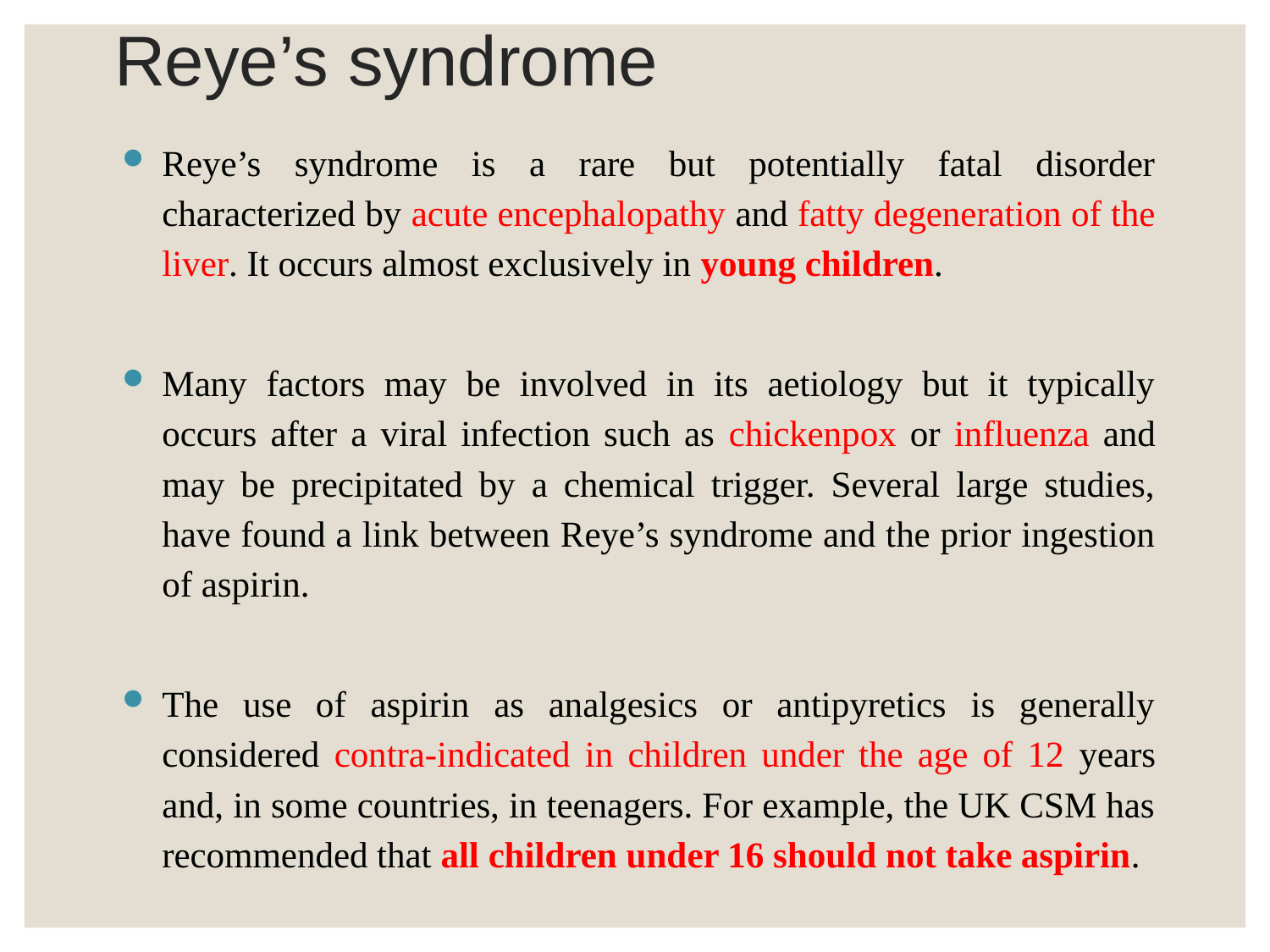

# Reye’s syndrome
Reye’s syndrome is a rare but potentially fatal disorder characterized by acute encephalopathy and fatty degeneration of the liver. It occurs almost exclusively in young children.

Many factors may be involved in its aetiology but it typically occurs after a viral infection such as chickenpox or influenza and may be precipitated by a chemical trigger. Several large studies, have found a link between Reye’s syndrome and the prior ingestion of aspirin.

The use of aspirin as analgesics or antipyretics is generally considered contra-indicated in children under the age of 12 years and, in some countries, in teenagers. For example, the UK CSM has recommended that all children under 16 should not take aspirin.